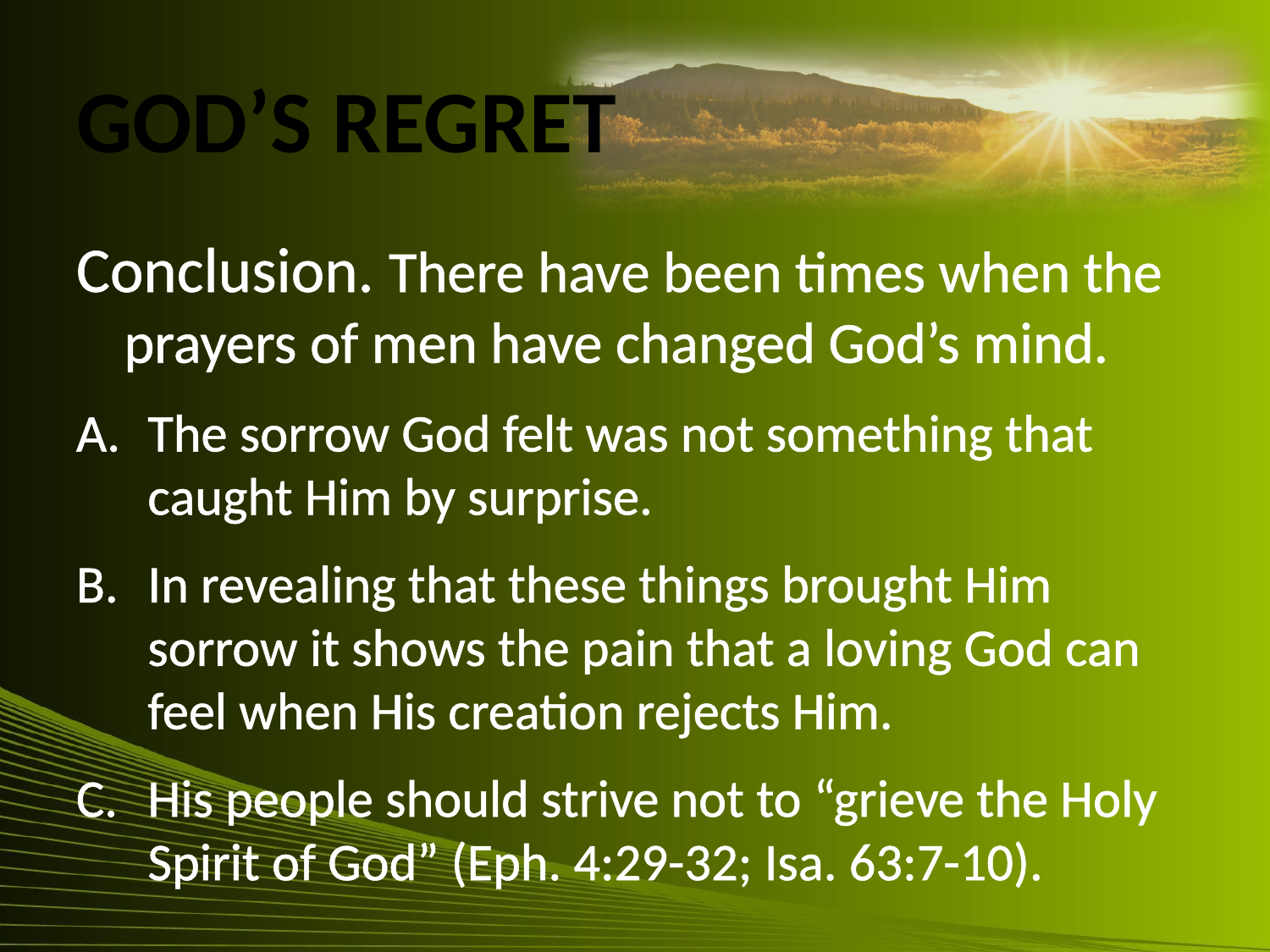

# God’s Regret
Conclusion. There have been times when the prayers of men have changed God’s mind.
The sorrow God felt was not something that caught Him by surprise.
In revealing that these things brought Him sorrow it shows the pain that a loving God can feel when His creation rejects Him.
His people should strive not to “grieve the Holy Spirit of God” (Eph. 4:29-32; Isa. 63:7-10).